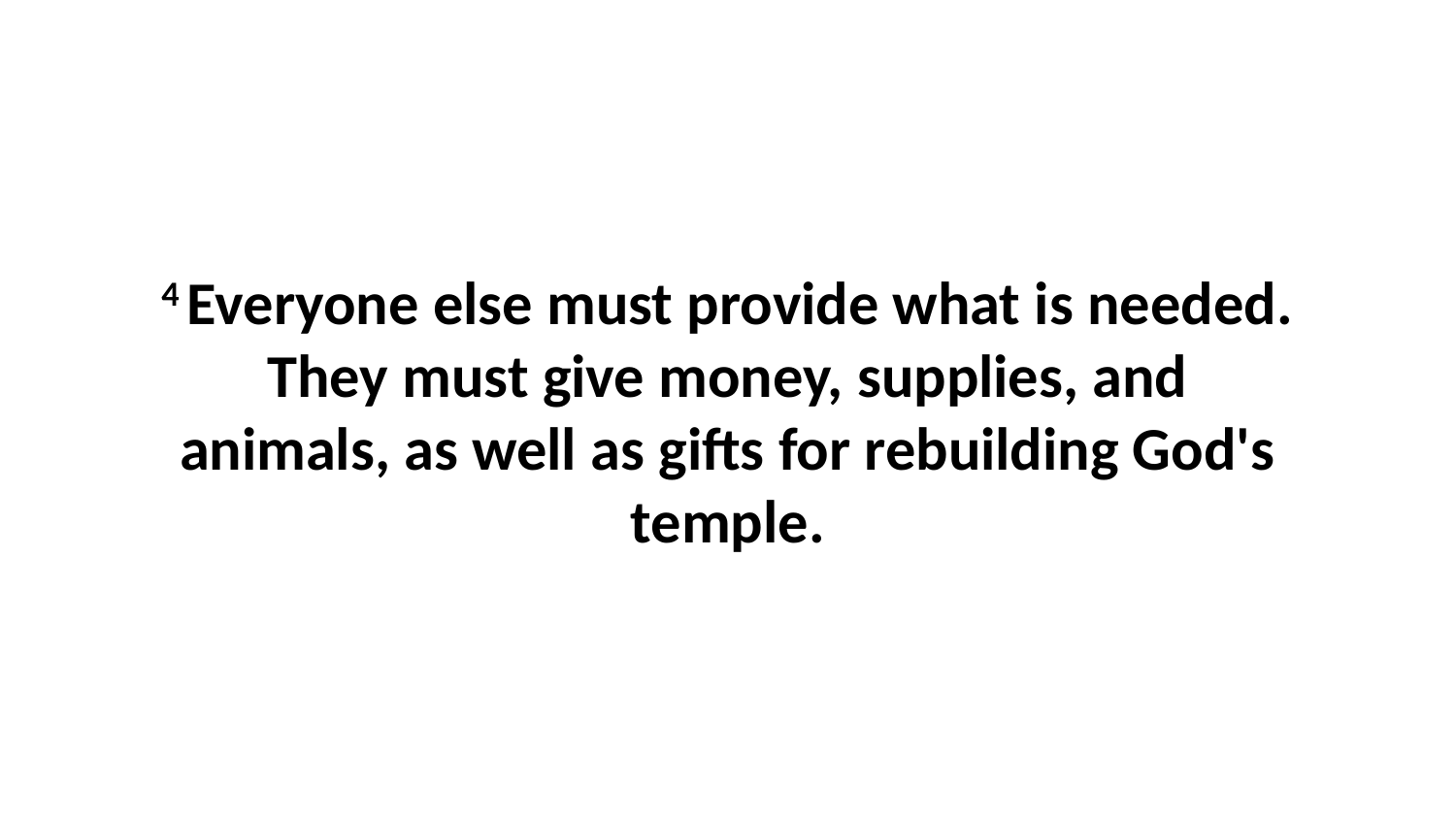

4 Everyone else must provide what is needed. They must give money, supplies, and animals, as well as gifts for rebuilding God's temple.